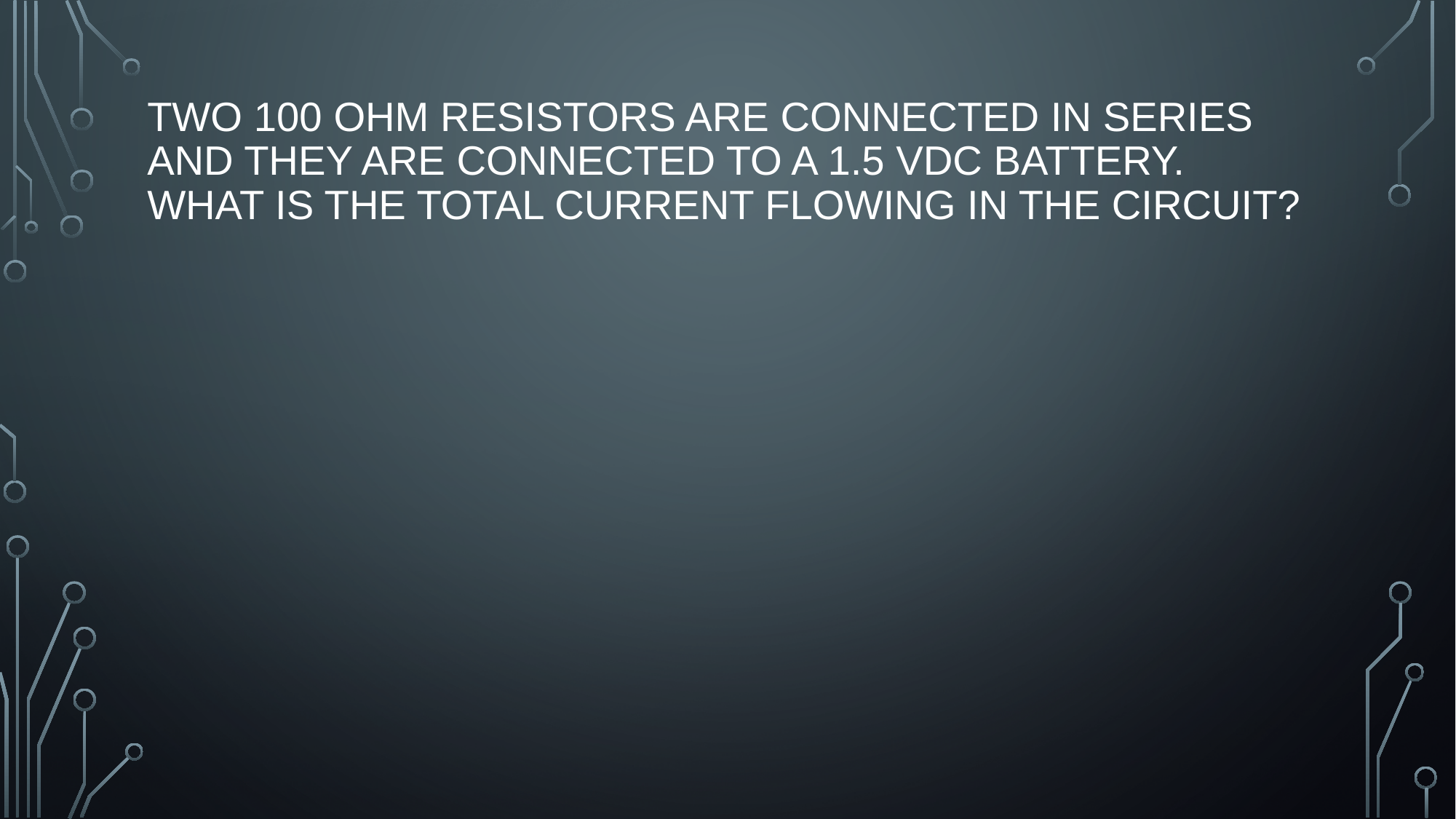

# Two 100 ohm resistors are connected in series and they are connected to a 1.5 VDC battery. What is the total current flowing in the circuit?